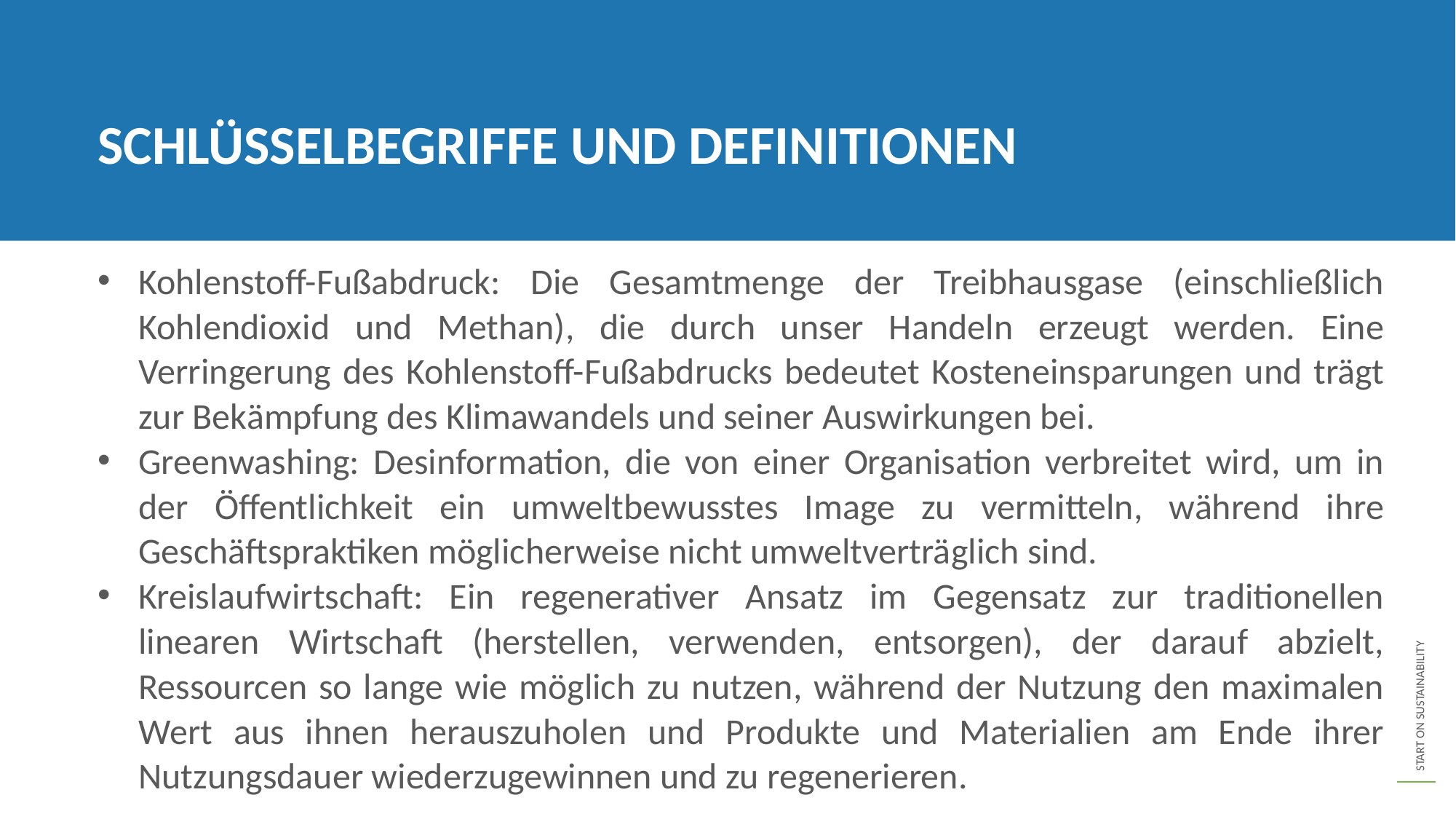

SCHLÜSSELBEGRIFFE UND DEFINITIONEN

Kohlenstoff-Fußabdruck: Die Gesamtmenge der Treibhausgase (einschließlich Kohlendioxid und Methan), die durch unser Handeln erzeugt werden. Eine Verringerung des Kohlenstoff-Fußabdrucks bedeutet Kosteneinsparungen und trägt zur Bekämpfung des Klimawandels und seiner Auswirkungen bei.
Greenwashing: Desinformation, die von einer Organisation verbreitet wird, um in der Öffentlichkeit ein umweltbewusstes Image zu vermitteln, während ihre Geschäftspraktiken möglicherweise nicht umweltverträglich sind.
Kreislaufwirtschaft: Ein regenerativer Ansatz im Gegensatz zur traditionellen linearen Wirtschaft (herstellen, verwenden, entsorgen), der darauf abzielt, Ressourcen so lange wie möglich zu nutzen, während der Nutzung den maximalen Wert aus ihnen herauszuholen und Produkte und Materialien am Ende ihrer Nutzungsdauer wiederzugewinnen und zu regenerieren.